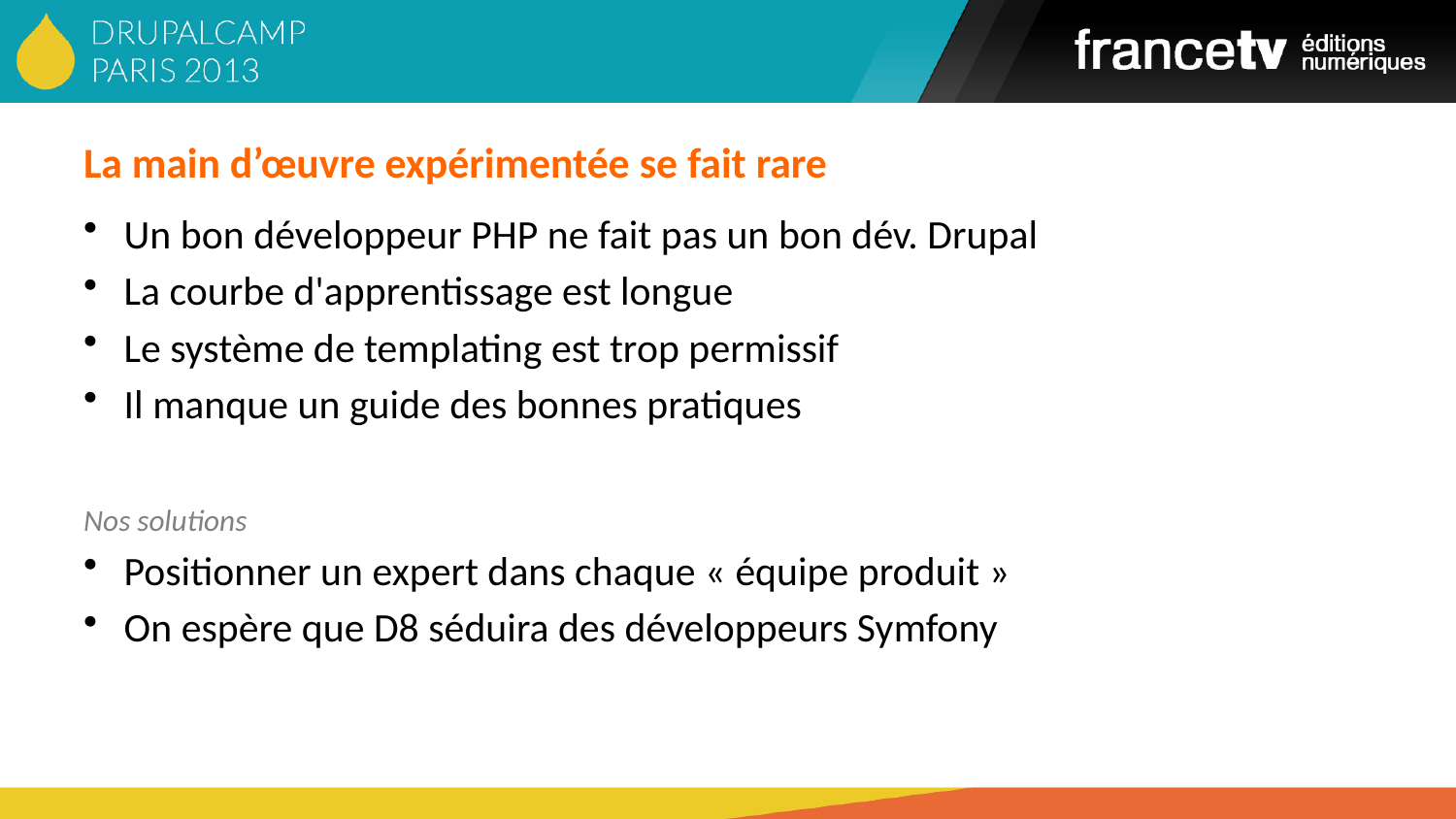

# La main d’œuvre expérimentée se fait rare
Un bon développeur PHP ne fait pas un bon dév. Drupal
La courbe d'apprentissage est longue
Le système de templating est trop permissif
Il manque un guide des bonnes pratiques

Nos solutions
Positionner un expert dans chaque « équipe produit »
On espère que D8 séduira des développeurs Symfony